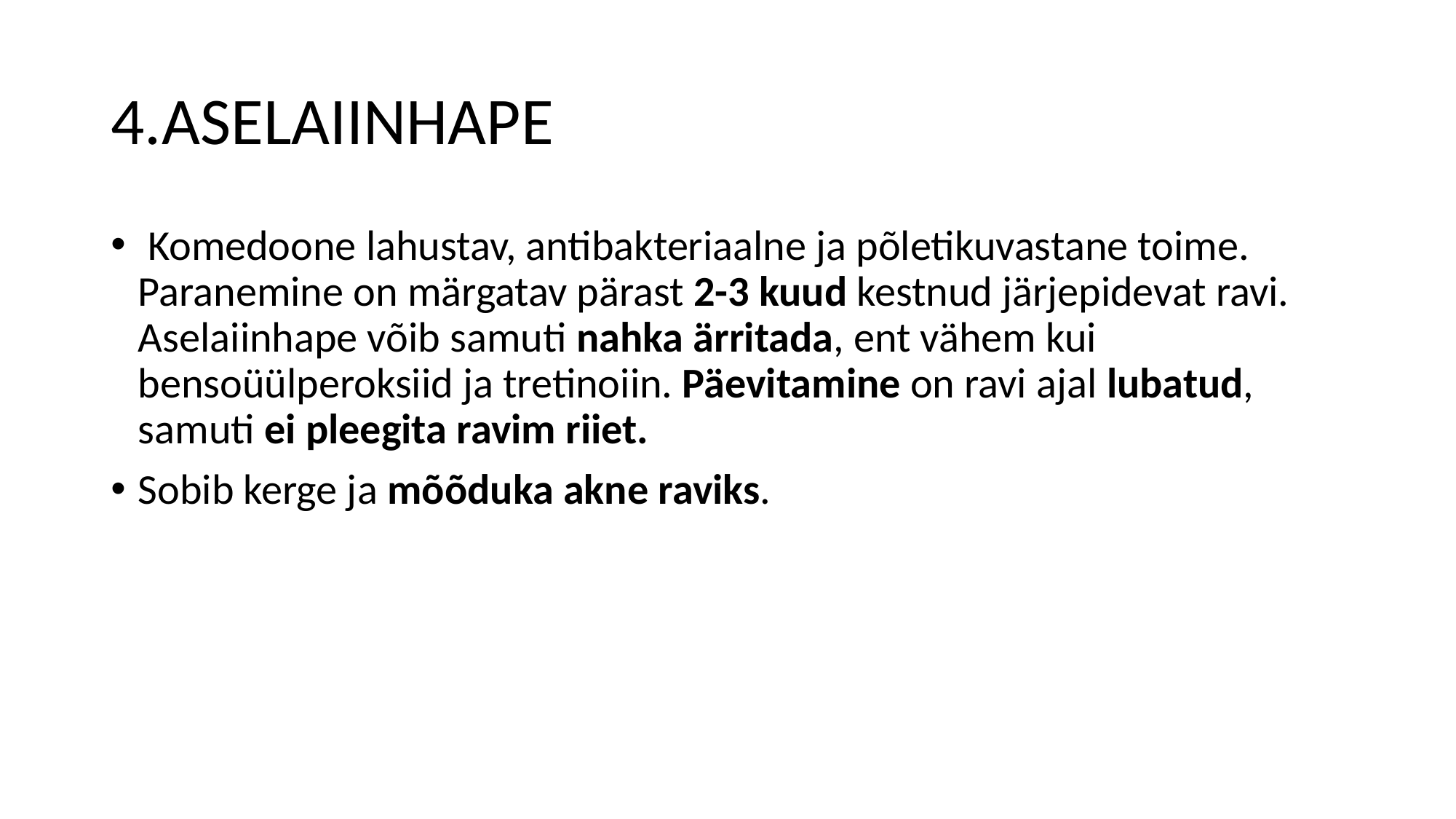

# 4.ASELAIINHAPE
 Komedoone lahustav, antibakteriaalne ja põletikuvastane toime. Paranemine on märgatav pärast 2-3 kuud kestnud järjepidevat ravi. Aselaiinhape võib samuti nahka ärritada, ent vähem kui bensoüülperoksiid ja tretinoiin. Päevitamine on ravi ajal lubatud, samuti ei pleegita ravim riiet.
Sobib kerge ja mõõduka akne raviks.